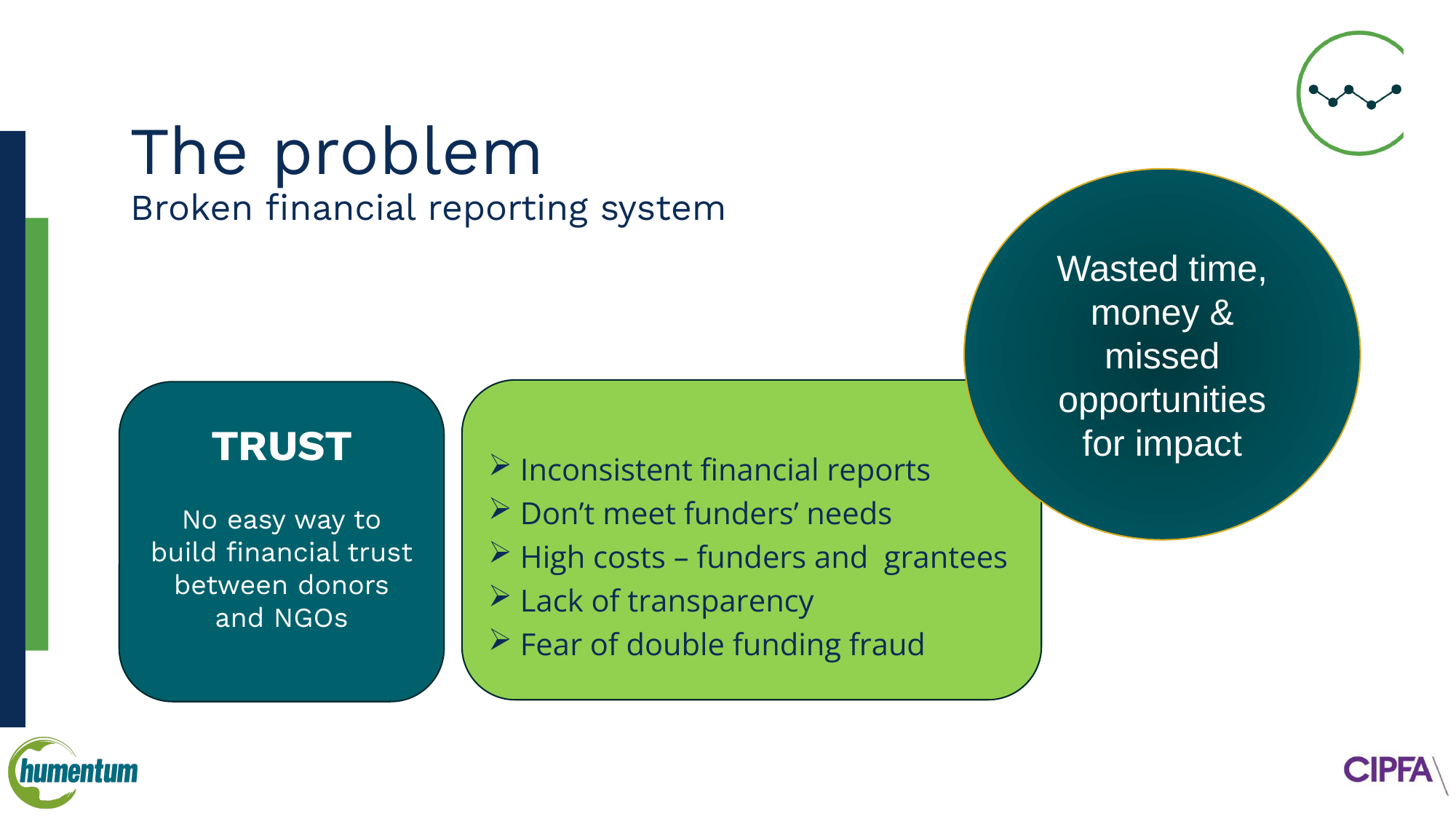

# The problem Broken financial reporting system
Wasted time, money & missed opportunities for impact

 Inconsistent financial reports
 Don’t meet funders’ needs
 High costs – funders and  grantees
 Lack of transparency
 Fear of double funding fraud

TRUST

No easy way to build financial trust between donors and NGOs